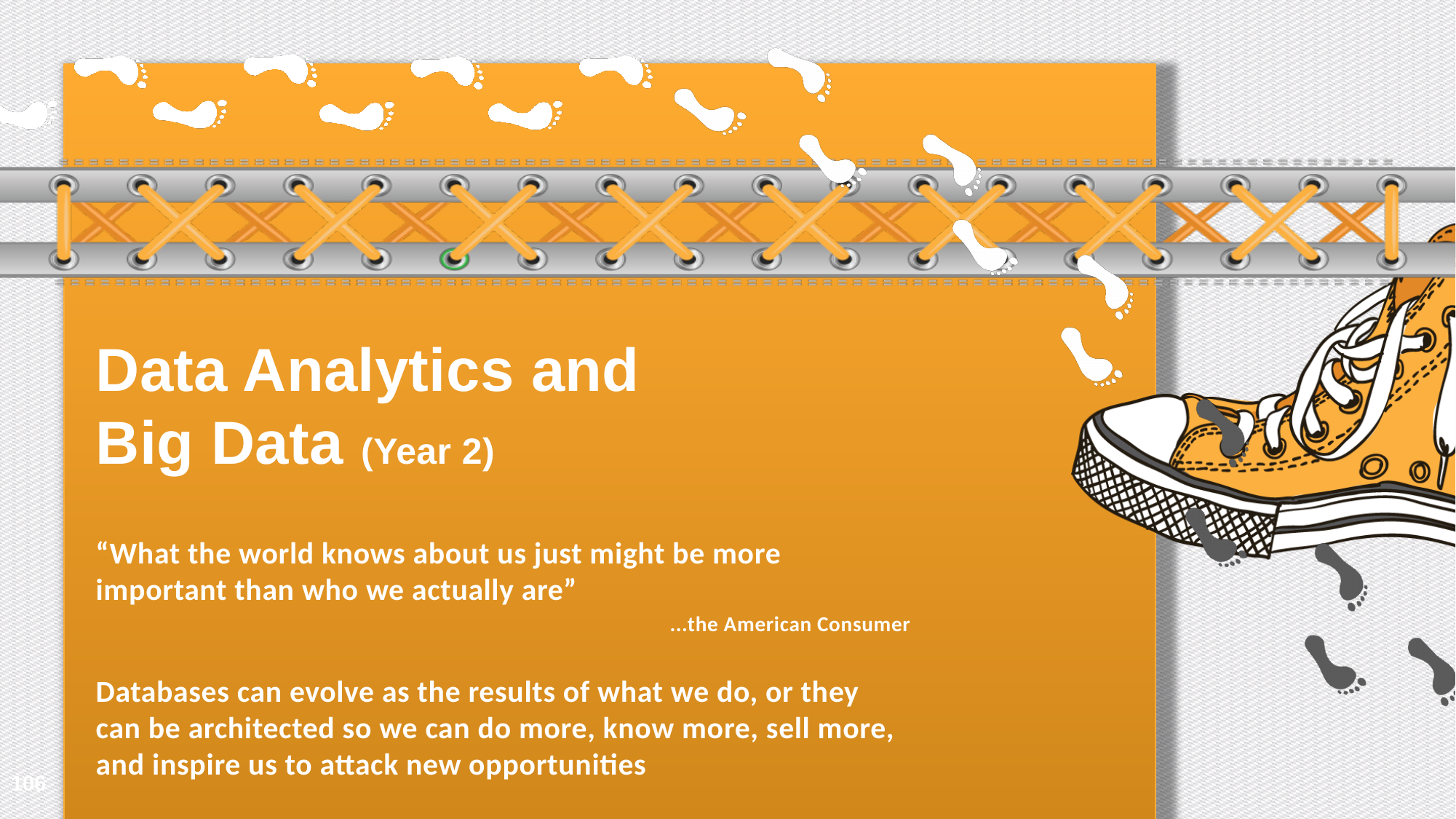

# Data Analytics and Big Data (Year 2)
“What the world knows about us just might be more important than who we actually are”
...the American Consumer

Databases can evolve as the results of what we do, or they can be architected so we can do more, know more, sell more, and inspire us to attack new opportunities
106